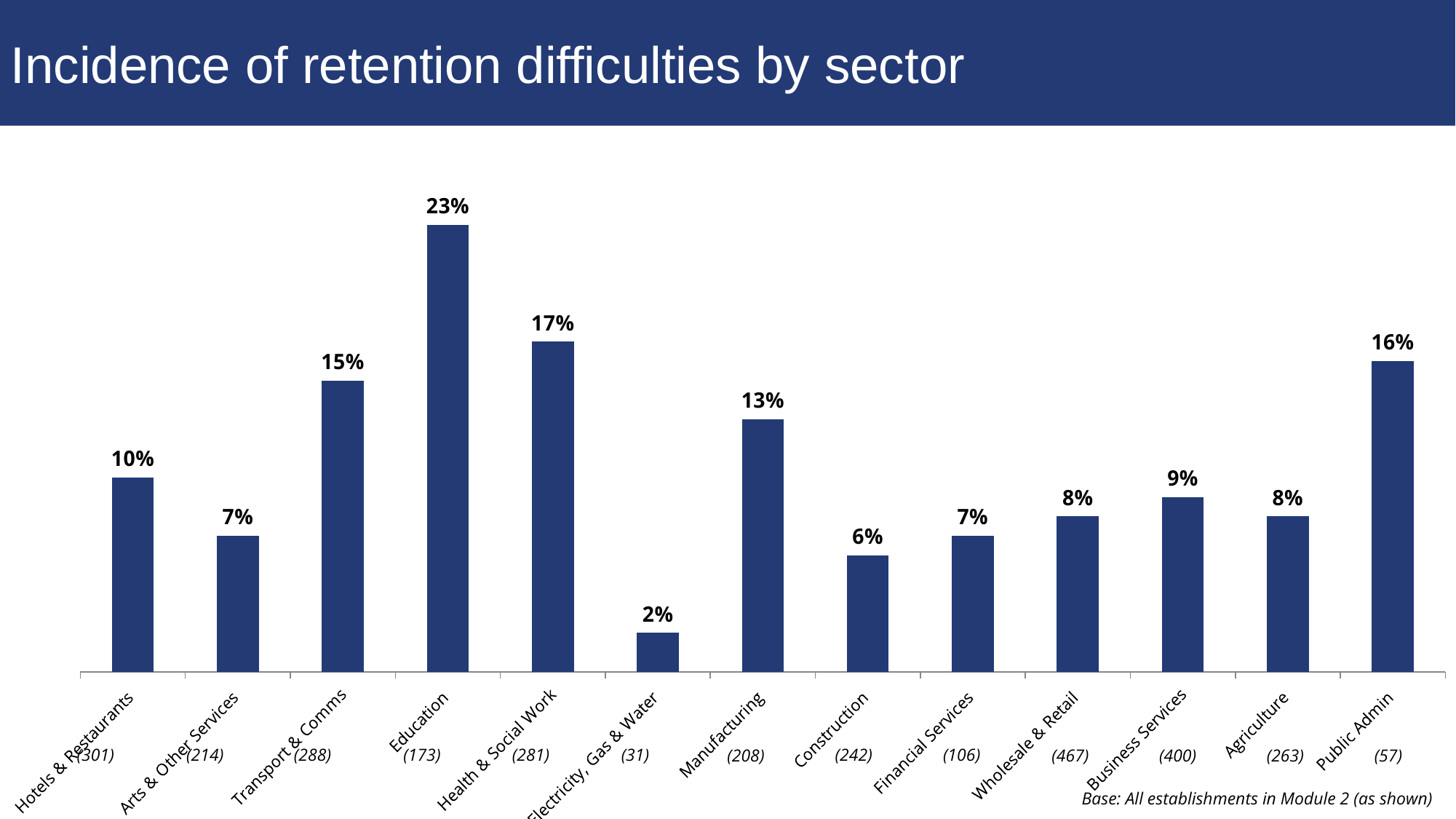

Incidence of retention difficulties by sector

### Chart

| Category | Incidence  |
|---|---|
| Hotels & Restaurants  | 0.1 |
| Arts & Other Services  | 0.07000000000000002 |
| Transport & Comms | 0.15000000000000002 |
| Education  | 0.23 |
| Health & Social Work | 0.17 |
| Electricity, Gas & Water  | 0.020000000000000004 |
| Manufacturing  | 0.13 |
| Construction  | 0.060000000000000005 |
| Financial Services  | 0.07000000000000002 |
| Wholesale & Retail  | 0.08000000000000002 |
| Business Services | 0.09000000000000001 |
| Agriculture  | 0.08000000000000002 |
| Public Admin  | 0.16 |
(288)
(173)
(281)
(31)
(301)
(214)
(242)
(106)
(208)
(467)
(400)
(263)
(57)

Base: All establishments in Module 2 (as shown)